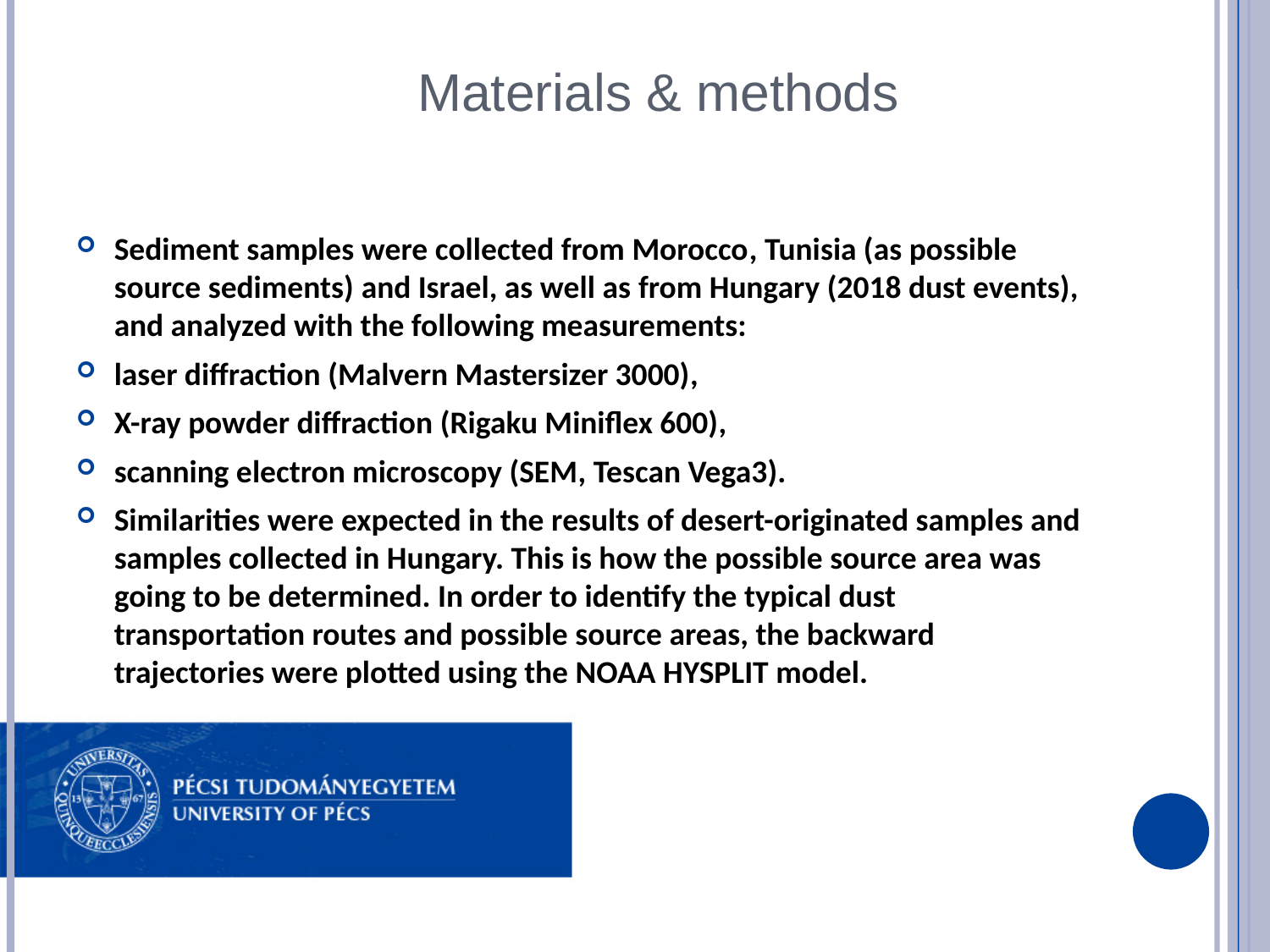

# Materials & methods
Sediment samples were collected from Morocco, Tunisia (as possible source sediments) and Israel, as well as from Hungary (2018 dust events), and analyzed with the following measurements:
laser diffraction (Malvern Mastersizer 3000),
X-ray powder diffraction (Rigaku Miniflex 600),
scanning electron microscopy (SEM, Tescan Vega3).
Similarities were expected in the results of desert-originated samples and samples collected in Hungary. This is how the possible source area was going to be determined. In order to identify the typical dust transportation routes and possible source areas, the backward trajectories were plotted using the NOAA HYSPLIT model.